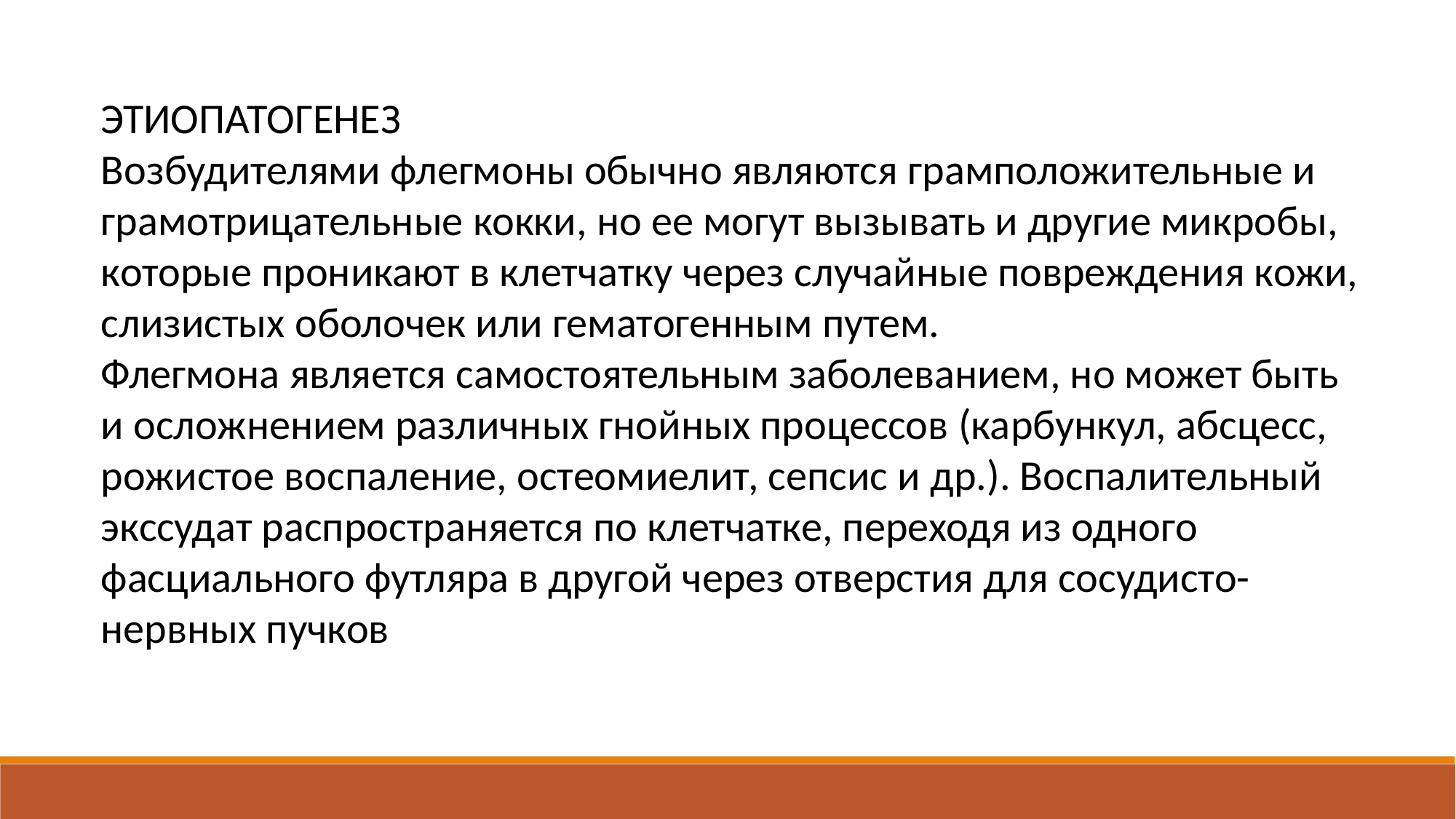

ЭТИОПАТОГЕНЕЗ
Возбудителями флегмоны обычно являются грамположительные и грамотрицательные кокки, но ее могут вызывать и другие микробы, которые проникают в клетчатку через случайные повреждения кожи, слизистых оболочек или гематогенным путем.
Флегмона является самостоятельным заболеванием, но может быть и осложнением различных гнойных процессов (карбункул, абсцесс, рожистое воспаление, остеомиелит, сепсис и др.). Воспалительный экссудат распространяется по клетчатке, переходя из одного фасциального футляра в другой через отверстия для сосудисто-нервных пучков